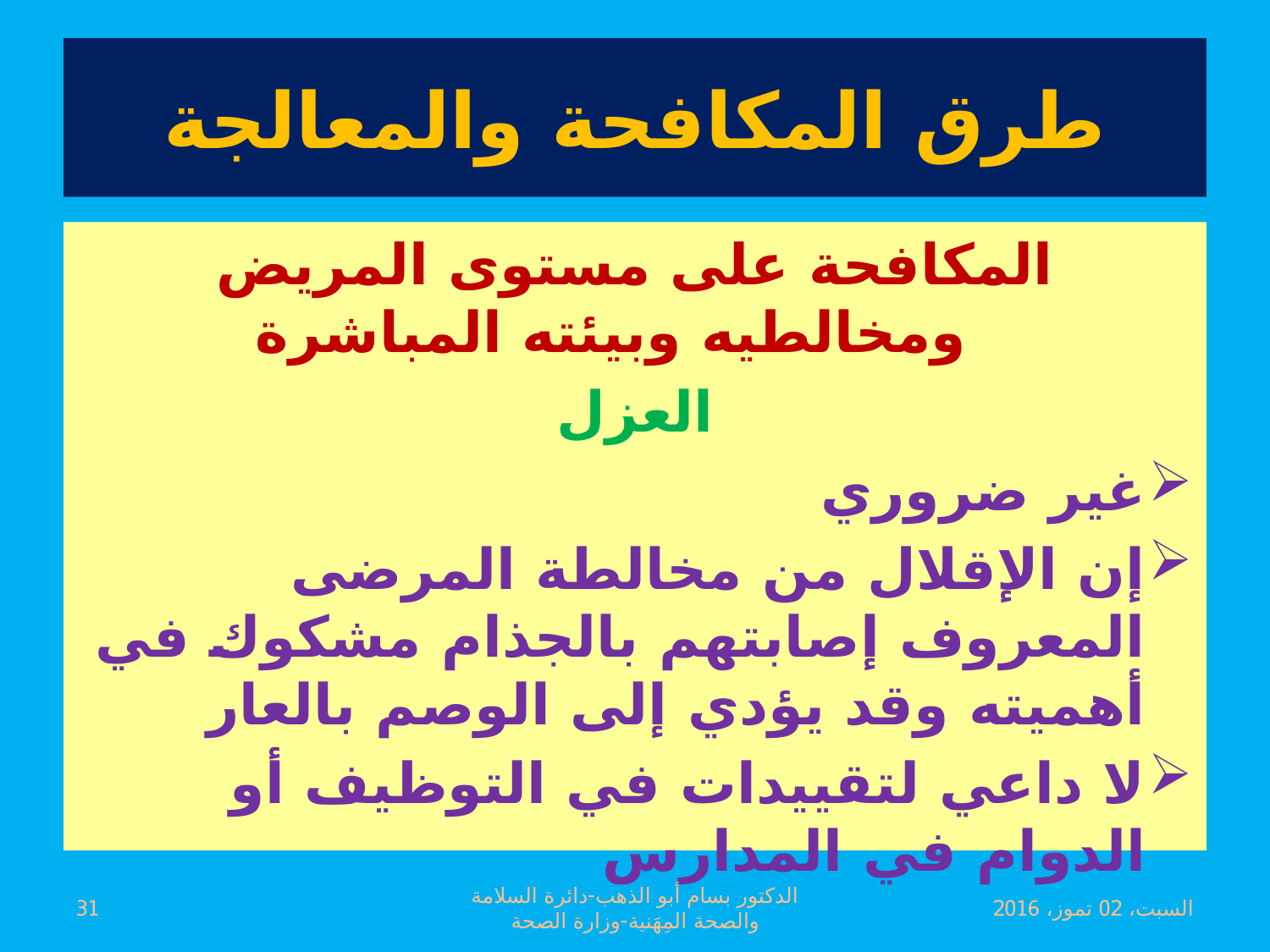

# طرق المكافحة والمعالجة
المكافحة على مستوى المريض ومخالطيه وبيئته المباشرة
العزل
غير ضروري
إن الإقلال من مخالطة المرضى المعروف إصابتهم بالجذام مشكوك في أهميته وقد يؤدي إلى الوصم بالعار
لا داعي لتقييدات في التوظيف أو الدوام في المدارس

31
الدكتور بسام أبو الذهب-دائرة السلامة والصحة المِهَنية-وزارة الصحة
السبت، 02 تموز، 2016